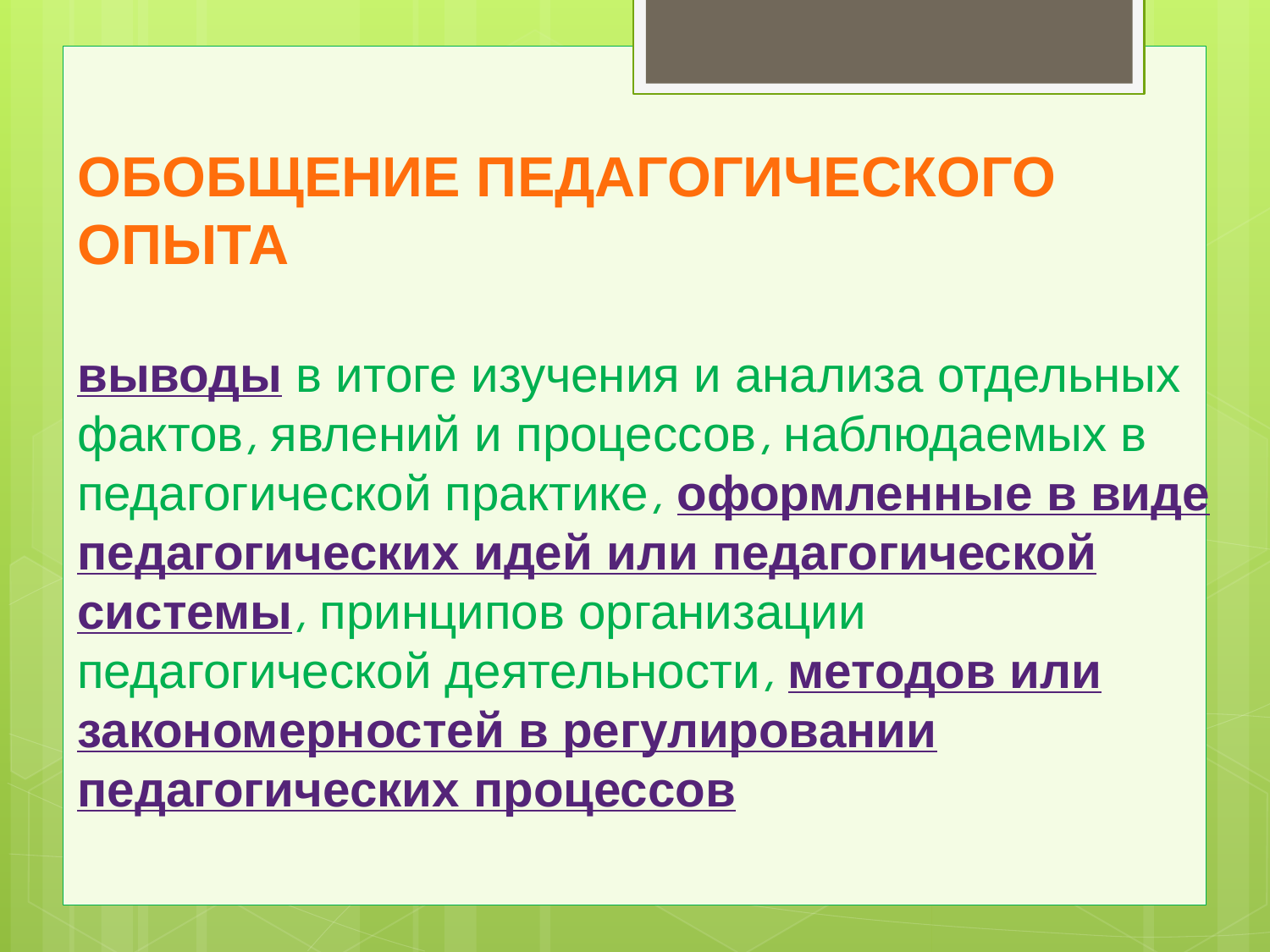

Обобщение педагогического опыта

выводы в итоге изучения и анализа отдельных фактов, явлений и процессов, наблюдаемых в педагогической практике, оформленные в виде педагогических идей или педагогической системы, принципов организации педагогической деятельности, методов или закономерностей в регулировании педагогических процессов